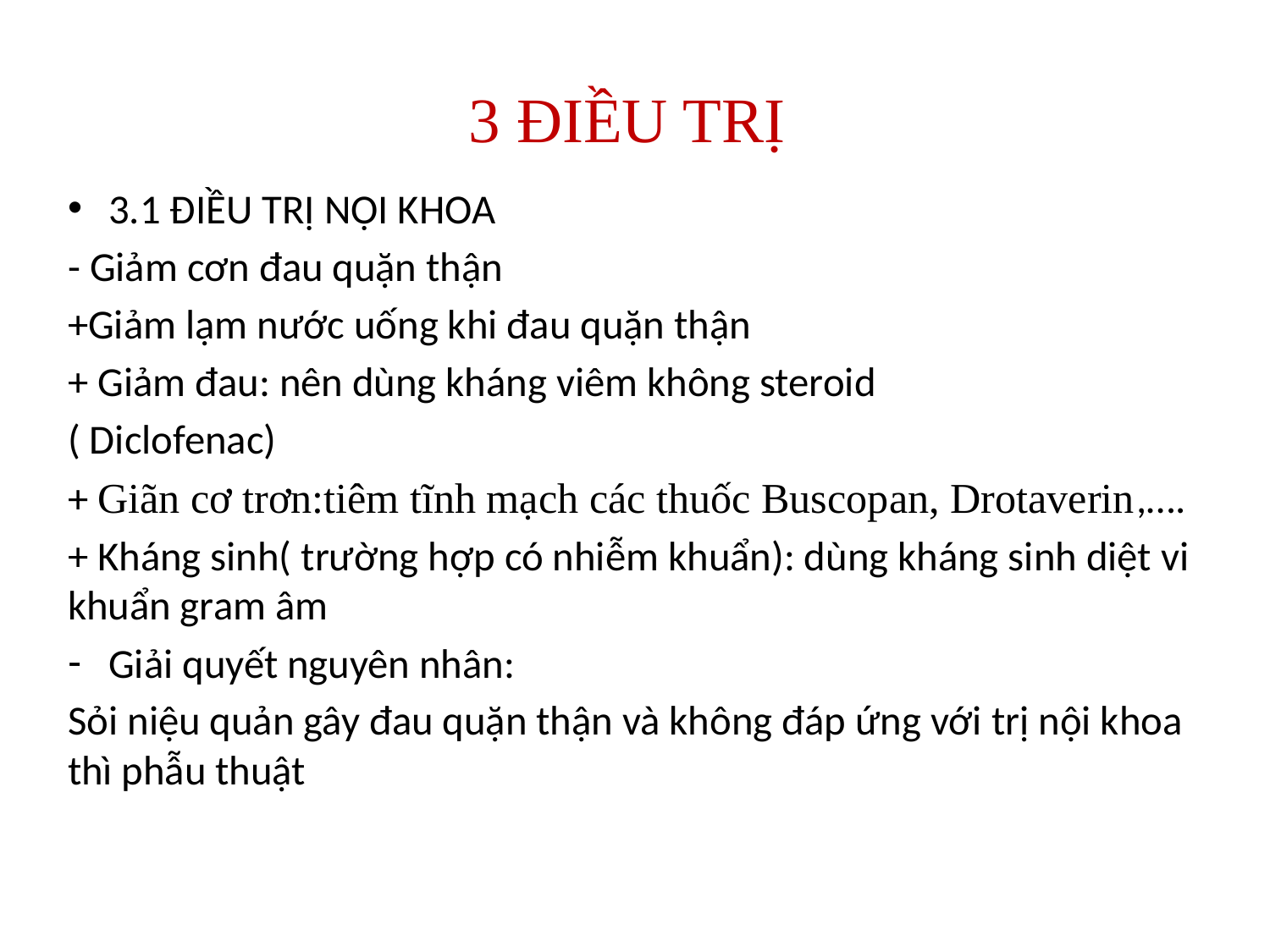

# 3 ĐIỀU TRỊ
3.1 ĐIỀU TRỊ NỘI KHOA
- Giảm cơn đau quặn thận
+Giảm lạm nước uống khi đau quặn thận
+ Giảm đau: nên dùng kháng viêm không steroid
( Diclofenac)
+ Giãn cơ trơn:tiêm tĩnh mạch các thuốc Buscopan, Drotaverin,….
+ Kháng sinh( trường hợp có nhiễm khuẩn): dùng kháng sinh diệt vi khuẩn gram âm
Giải quyết nguyên nhân:
Sỏi niệu quản gây đau quặn thận và không đáp ứng với trị nội khoa thì phẫu thuật